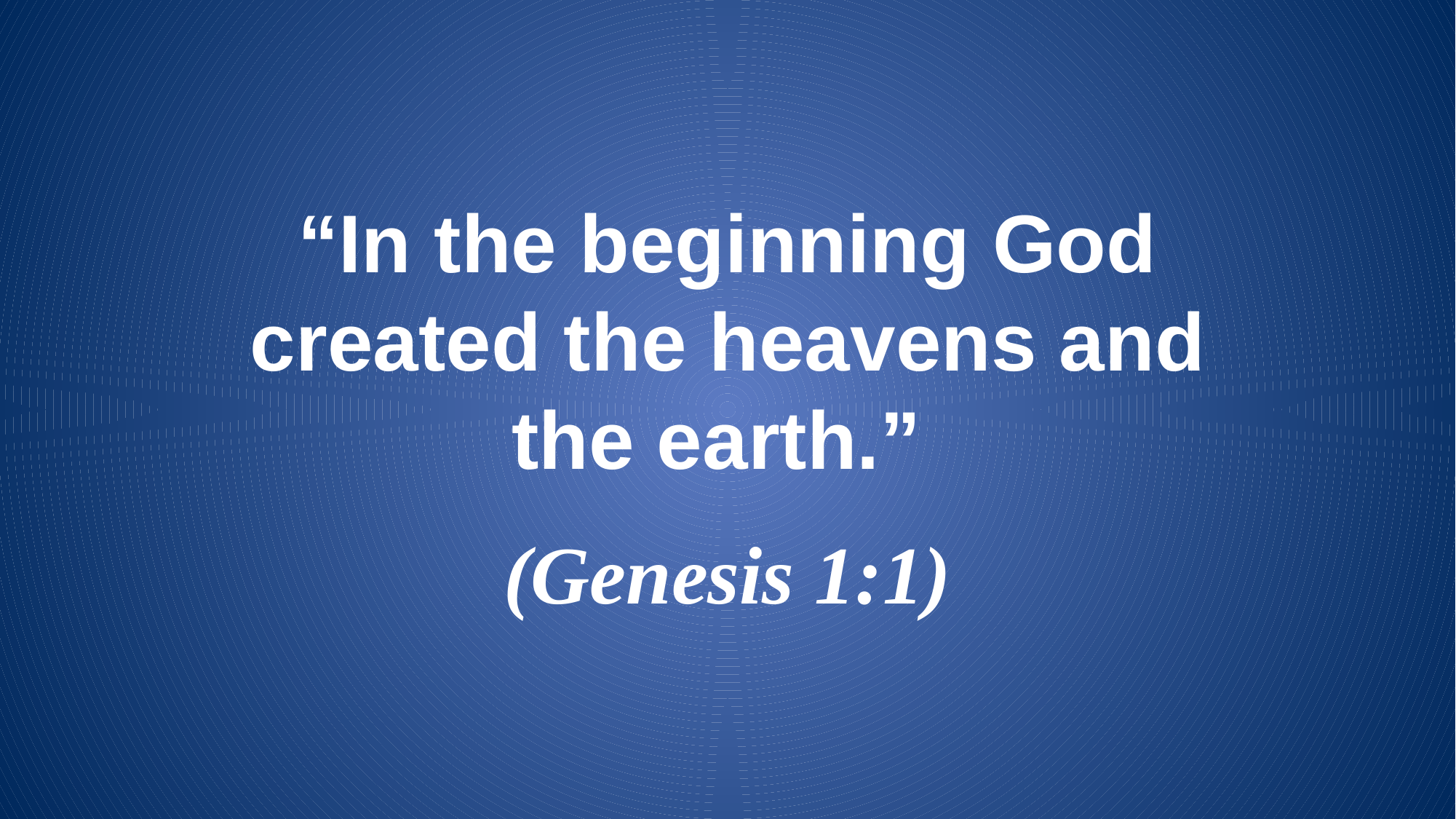

“In the beginning God created the heavens and the earth.”

(Genesis 1:1)